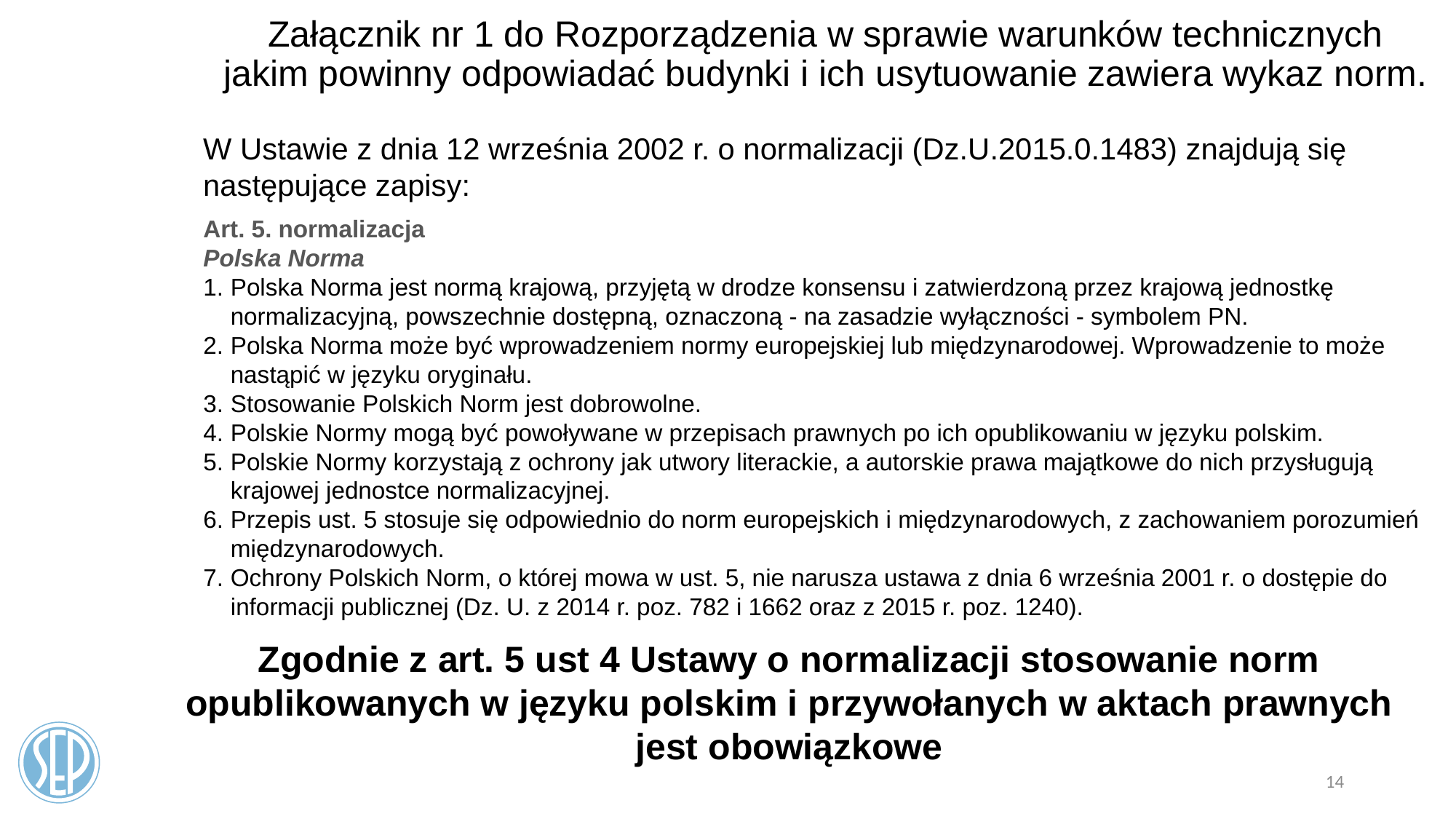

Załącznik nr 1 do Rozporządzenia w sprawie warunków technicznych jakim powinny odpowiadać budynki i ich usytuowanie zawiera wykaz norm.
W Ustawie z dnia 12 września 2002 r. o normalizacji (Dz.U.2015.0.1483) znajdują się następujące zapisy:
Art. 5. normalizacja
Polska Norma
Polska Norma jest normą krajową, przyjętą w drodze konsensu i zatwierdzoną przez krajową jednostkę normalizacyjną, powszechnie dostępną, oznaczoną - na zasadzie wyłączności - symbolem PN.
Polska Norma może być wprowadzeniem normy europejskiej lub międzynarodowej. Wprowadzenie to może nastąpić w języku oryginału.
Stosowanie Polskich Norm jest dobrowolne.
Polskie Normy mogą być powoływane w przepisach prawnych po ich opublikowaniu w języku polskim.
Polskie Normy korzystają z ochrony jak utwory literackie, a autorskie prawa majątkowe do nich przysługują krajowej jednostce normalizacyjnej.
Przepis ust. 5 stosuje się odpowiednio do norm europejskich i międzynarodowych, z zachowaniem porozumień międzynarodowych.
Ochrony Polskich Norm, o której mowa w ust. 5, nie narusza ustawa z dnia 6 września 2001 r. o dostępie do informacji publicznej (Dz. U. z 2014 r. poz. 782 i 1662 oraz z 2015 r. poz. 1240).
Zgodnie z art. 5 ust 4 Ustawy o normalizacji stosowanie norm opublikowanych w języku polskim i przywołanych w aktach prawnych jest obowiązkowe
14